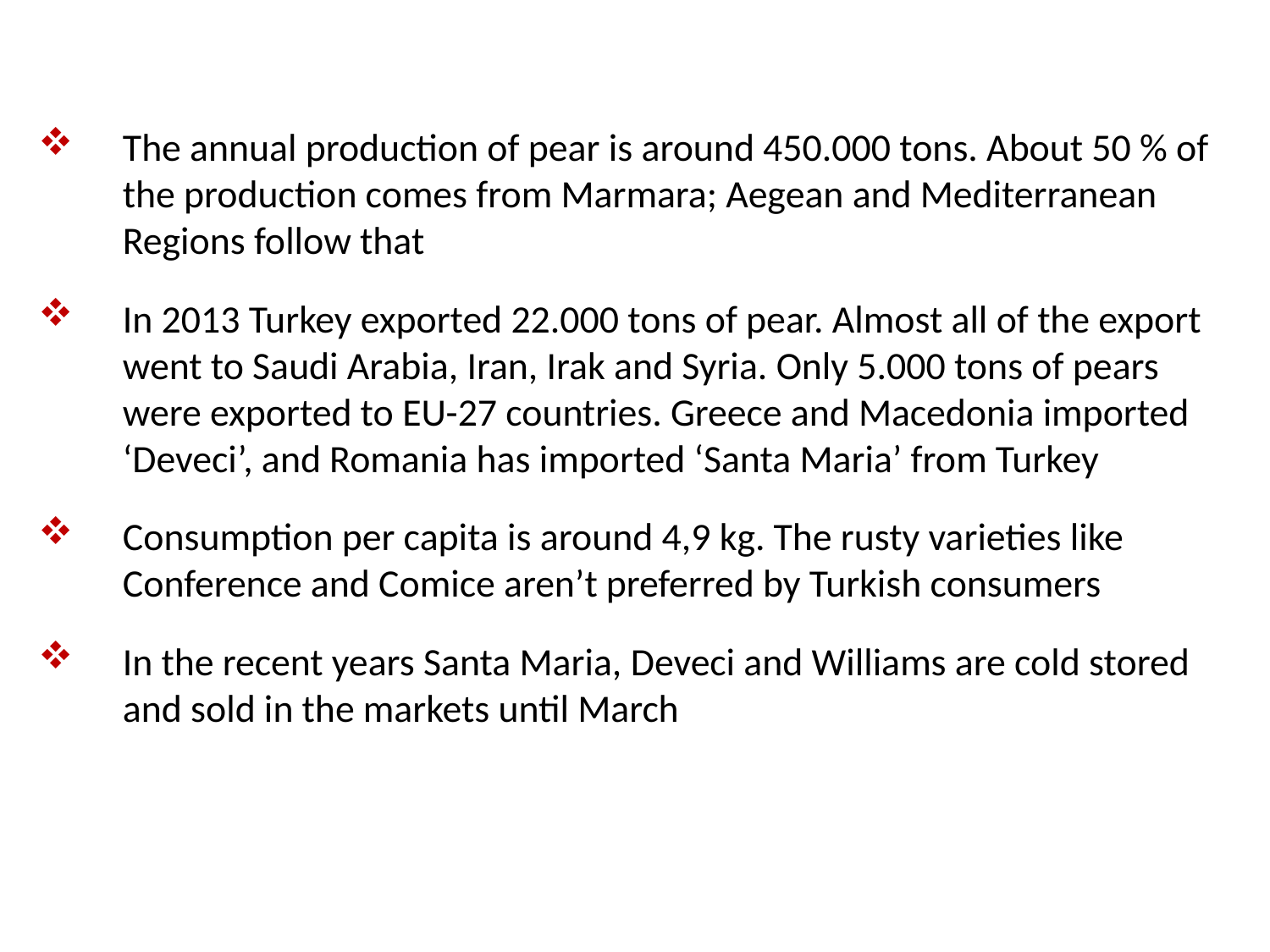

The annual production of pear is around 450.000 tons. About 50 % of the production comes from Marmara; Aegean and Mediterranean Regions follow that
In 2013 Turkey exported 22.000 tons of pear. Almost all of the export went to Saudi Arabia, Iran, Irak and Syria. Only 5.000 tons of pears were exported to EU-27 countries. Greece and Macedonia imported ‘Deveci’, and Romania has imported ‘Santa Maria’ from Turkey
Consumption per capita is around 4,9 kg. The rusty varieties like Conference and Comice aren’t preferred by Turkish consumers
In the recent years Santa Maria, Deveci and Williams are cold stored and sold in the markets until March